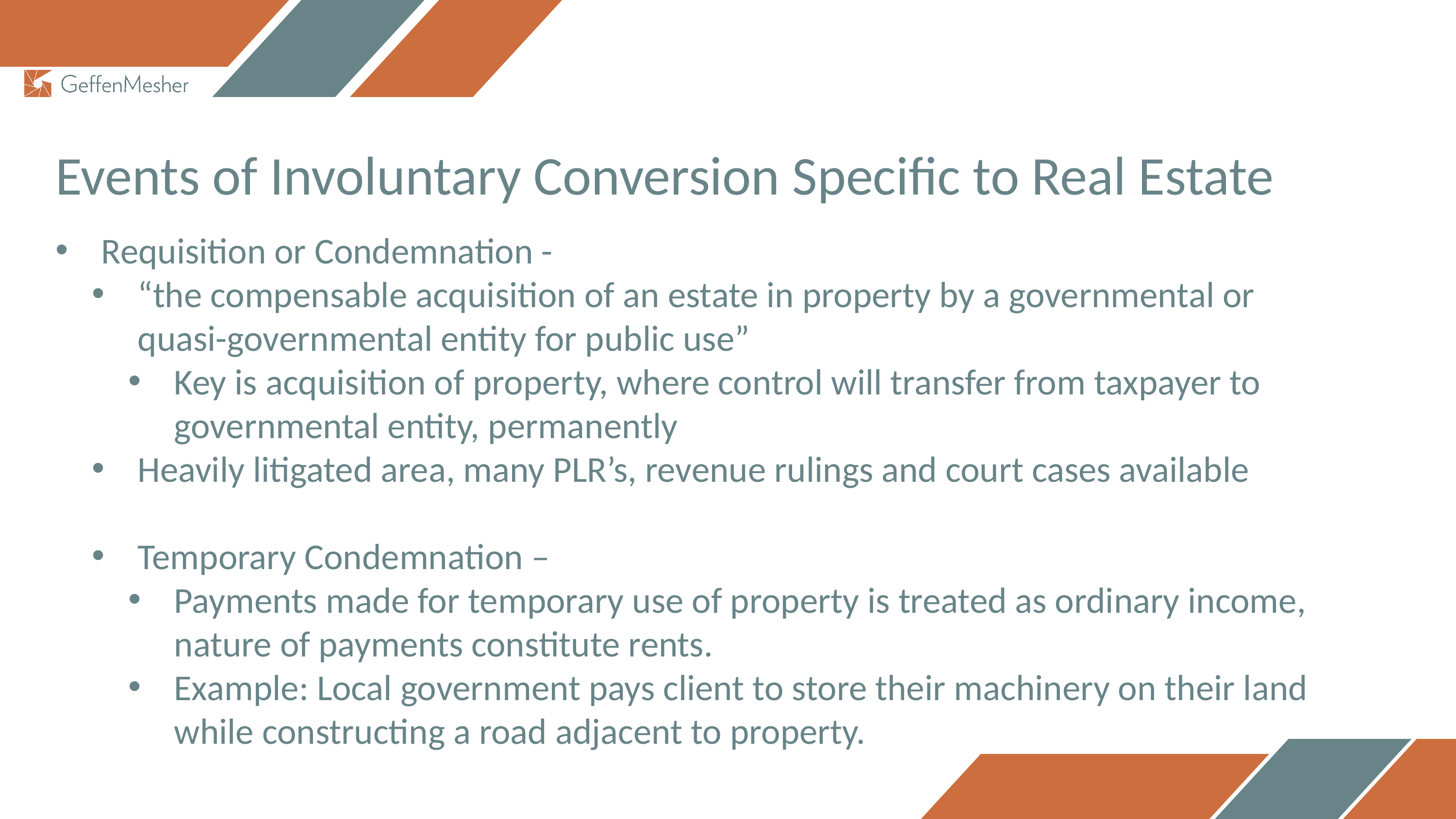

Events of Involuntary Conversion Specific to Real Estate

Requisition or Condemnation -
“the compensable acquisition of an estate in property by a governmental or quasi-governmental entity for public use”
Key is acquisition of property, where control will transfer from taxpayer to governmental entity, permanently
Heavily litigated area, many PLR’s, revenue rulings and court cases available

Temporary Condemnation –
Payments made for temporary use of property is treated as ordinary income, nature of payments constitute rents.
Example: Local government pays client to store their machinery on their land while constructing a road adjacent to property.